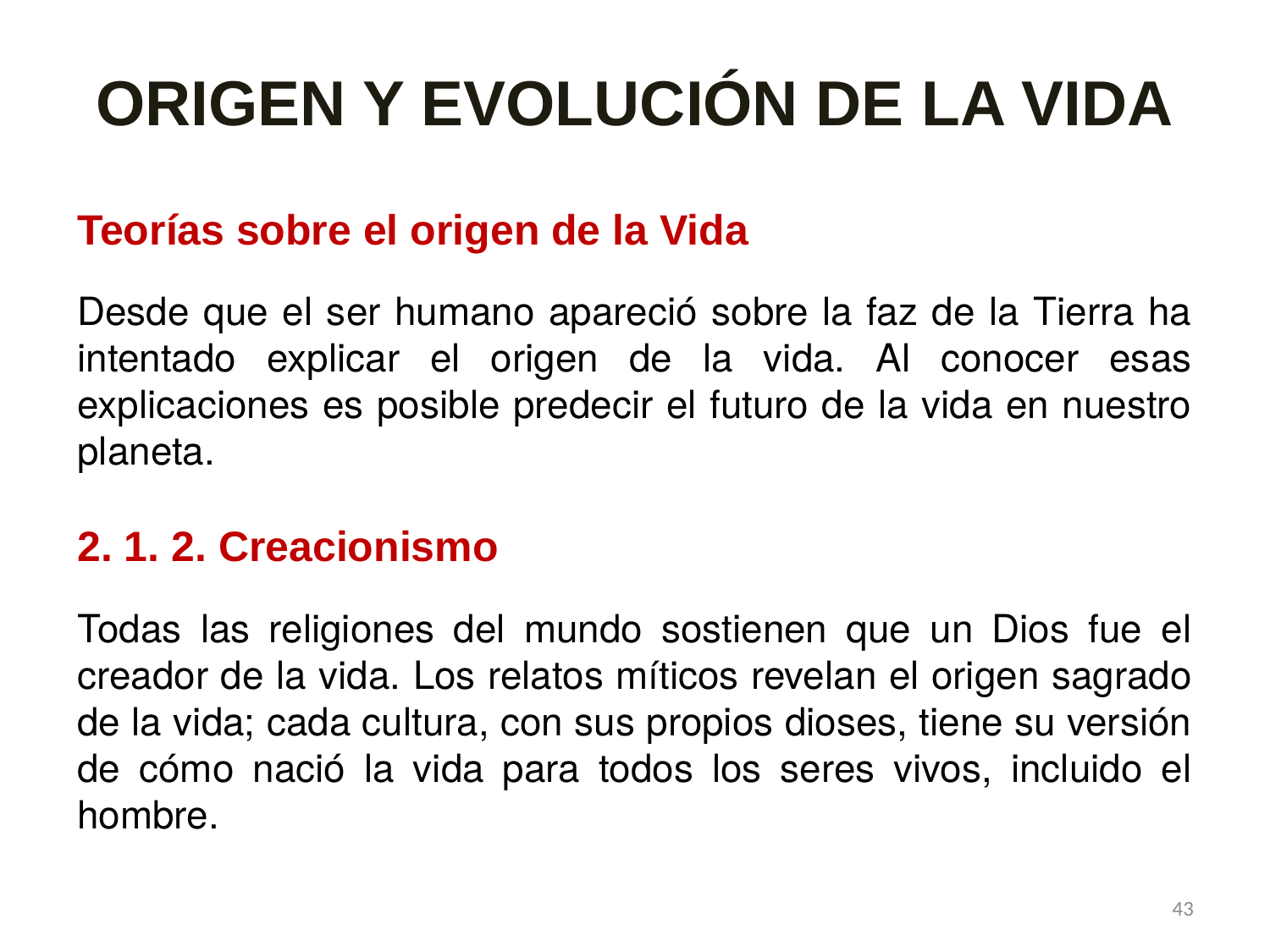

ORIGEN Y EVOLUCIÓN DE LA VIDA
Teorías sobre el origen de la Vida

Desde que el ser humano apareció sobre la faz de la Tierra ha intentado explicar el origen de la vida. Al conocer esas explicaciones es posible predecir el futuro de la vida en nuestro planeta.

2. 1. 2. Creacionismo

Todas las religiones del mundo sostienen que un Dios fue el creador de la vida. Los relatos míticos revelan el origen sagrado de la vida; cada cultura, con sus propios dioses, tiene su versión de cómo nació la vida para todos los seres vivos, incluido el hombre.
43